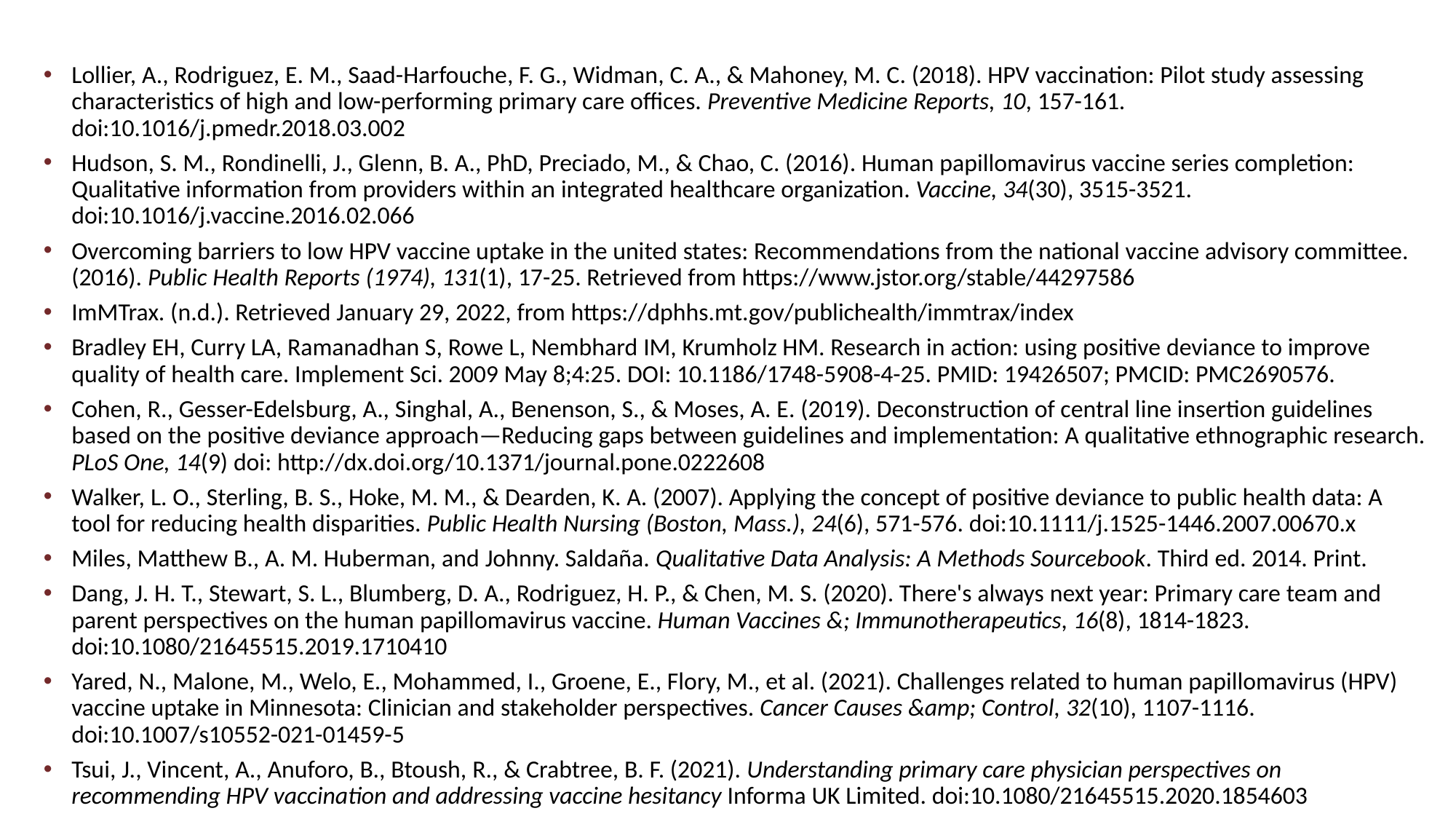

Lollier, A., Rodriguez, E. M., Saad-Harfouche, F. G., Widman, C. A., & Mahoney, M. C. (2018). HPV vaccination: Pilot study assessing characteristics of high and low-performing primary care offices. Preventive Medicine Reports, 10, 157-161. doi:10.1016/j.pmedr.2018.03.002
Hudson, S. M., Rondinelli, J., Glenn, B. A., PhD, Preciado, M., & Chao, C. (2016). Human papillomavirus vaccine series completion: Qualitative information from providers within an integrated healthcare organization. Vaccine, 34(30), 3515-3521. doi:10.1016/j.vaccine.2016.02.066
Overcoming barriers to low HPV vaccine uptake in the united states: Recommendations from the national vaccine advisory committee.(2016). Public Health Reports (1974), 131(1), 17-25. Retrieved from https://www.jstor.org/stable/44297586
ImMTrax. (n.d.). Retrieved January 29, 2022, from https://dphhs.mt.gov/publichealth/immtrax/index
Bradley EH, Curry LA, Ramanadhan S, Rowe L, Nembhard IM, Krumholz HM. Research in action: using positive deviance to improve quality of health care. Implement Sci. 2009 May 8;4:25. DOI: 10.1186/1748-5908-4-25. PMID: 19426507; PMCID: PMC2690576.
Cohen, R., Gesser-Edelsburg, A., Singhal, A., Benenson, S., & Moses, A. E. (2019). Deconstruction of central line insertion guidelines based on the positive deviance approach—Reducing gaps between guidelines and implementation: A qualitative ethnographic research. PLoS One, 14(9) doi: http://dx.doi.org/10.1371/journal.pone.0222608
Walker, L. O., Sterling, B. S., Hoke, M. M., & Dearden, K. A. (2007). Applying the concept of positive deviance to public health data: A tool for reducing health disparities. Public Health Nursing (Boston, Mass.), 24(6), 571-576. doi:10.1111/j.1525-1446.2007.00670.x
Miles, Matthew B., A. M. Huberman, and Johnny. Saldaña. Qualitative Data Analysis: A Methods Sourcebook. Third ed. 2014. Print.
Dang, J. H. T., Stewart, S. L., Blumberg, D. A., Rodriguez, H. P., & Chen, M. S. (2020). There's always next year: Primary care team and parent perspectives on the human papillomavirus vaccine. Human Vaccines &; Immunotherapeutics, 16(8), 1814-1823. doi:10.1080/21645515.2019.1710410
Yared, N., Malone, M., Welo, E., Mohammed, I., Groene, E., Flory, M., et al. (2021). Challenges related to human papillomavirus (HPV) vaccine uptake in Minnesota: Clinician and stakeholder perspectives. Cancer Causes &amp; Control, 32(10), 1107-1116. doi:10.1007/s10552-021-01459-5
Tsui, J., Vincent, A., Anuforo, B., Btoush, R., & Crabtree, B. F. (2021). Understanding primary care physician perspectives on recommending HPV vaccination and addressing vaccine hesitancy Informa UK Limited. doi:10.1080/21645515.2020.1854603